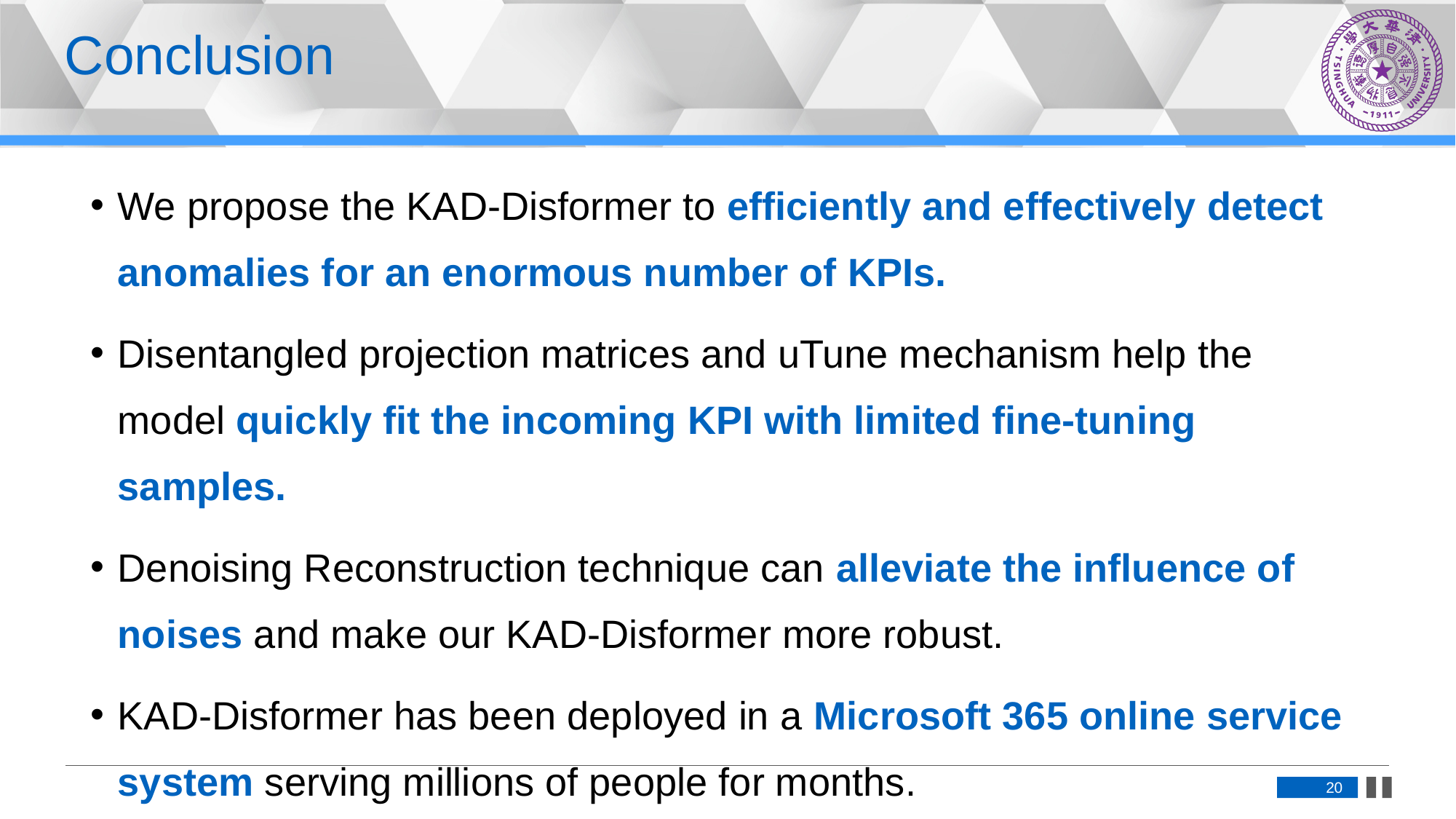

Conclusion

We propose the KAD-Disformer to efficiently and effectively detect anomalies for an enormous number of KPIs.
Disentangled projection matrices and uTune mechanism help the model quickly fit the incoming KPI with limited fine-tuning samples.
Denoising Reconstruction technique can alleviate the influence of noises and make our KAD-Disformer more robust.
KAD-Disformer has been deployed in a Microsoft 365 online service system serving millions of people for months.

20